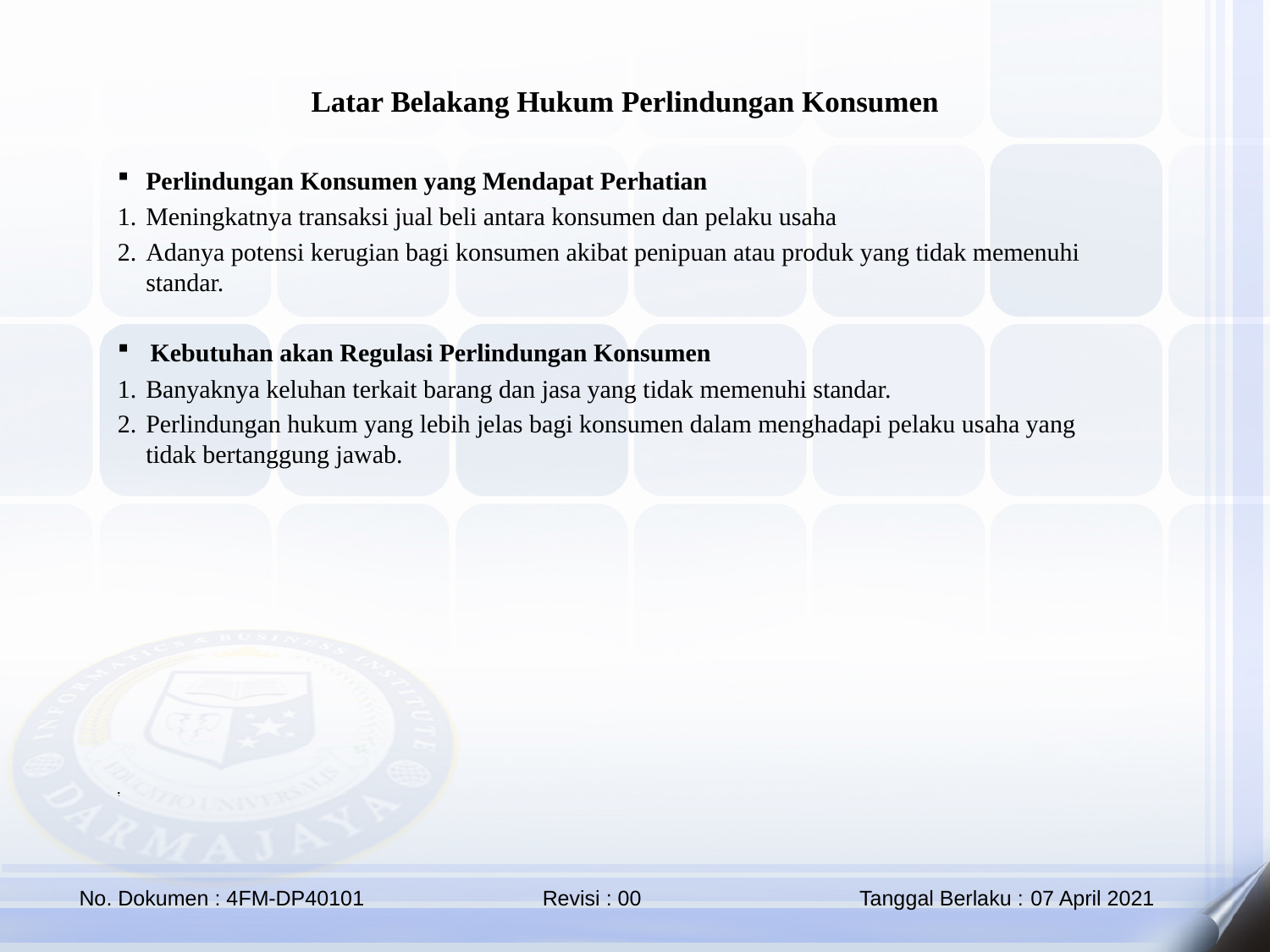

Latar Belakang Hukum Perlindungan Konsumen

Perlindungan Konsumen yang Mendapat Perhatian
Meningkatnya transaksi jual beli antara konsumen dan pelaku usaha
Adanya potensi kerugian bagi konsumen akibat penipuan atau produk yang tidak memenuhi standar.

Kebutuhan akan Regulasi Perlindungan Konsumen
Banyaknya keluhan terkait barang dan jasa yang tidak memenuhi standar.
Perlindungan hukum yang lebih jelas bagi konsumen dalam menghadapi pelaku usaha yang tidak bertanggung jawab.

.